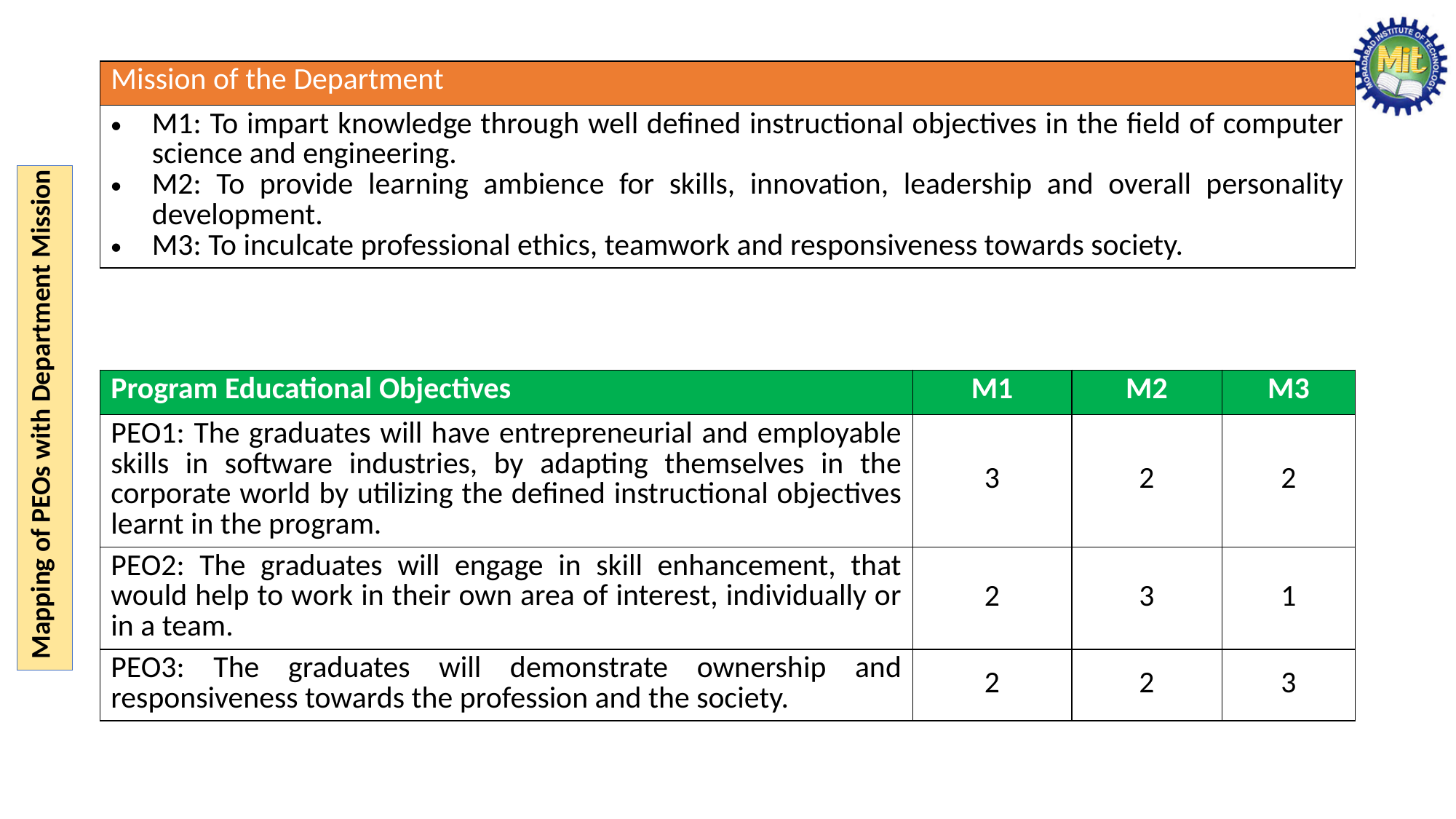

#
| Mission of the Department |
| --- |
| M1: To impart knowledge through well defined instructional objectives in the field of computer science and engineering. M2: To provide learning ambience for skills, innovation, leadership and overall personality development. M3: To inculcate professional ethics, teamwork and responsiveness towards society. |
Mapping of PEOs with Department Mission
| Program Educational Objectives | M1 | M2 | M3 |
| --- | --- | --- | --- |
| PEO1: The graduates will have entrepreneurial and employable skills in software industries, by adapting themselves in the corporate world by utilizing the defined instructional objectives learnt in the program. | 3 | 2 | 2 |
| PEO2: The graduates will engage in skill enhancement, that would help to work in their own area of interest, individually or in a team. | 2 | 3 | 1 |
| PEO3: The graduates will demonstrate ownership and responsiveness towards the profession and the society. | 2 | 2 | 3 |